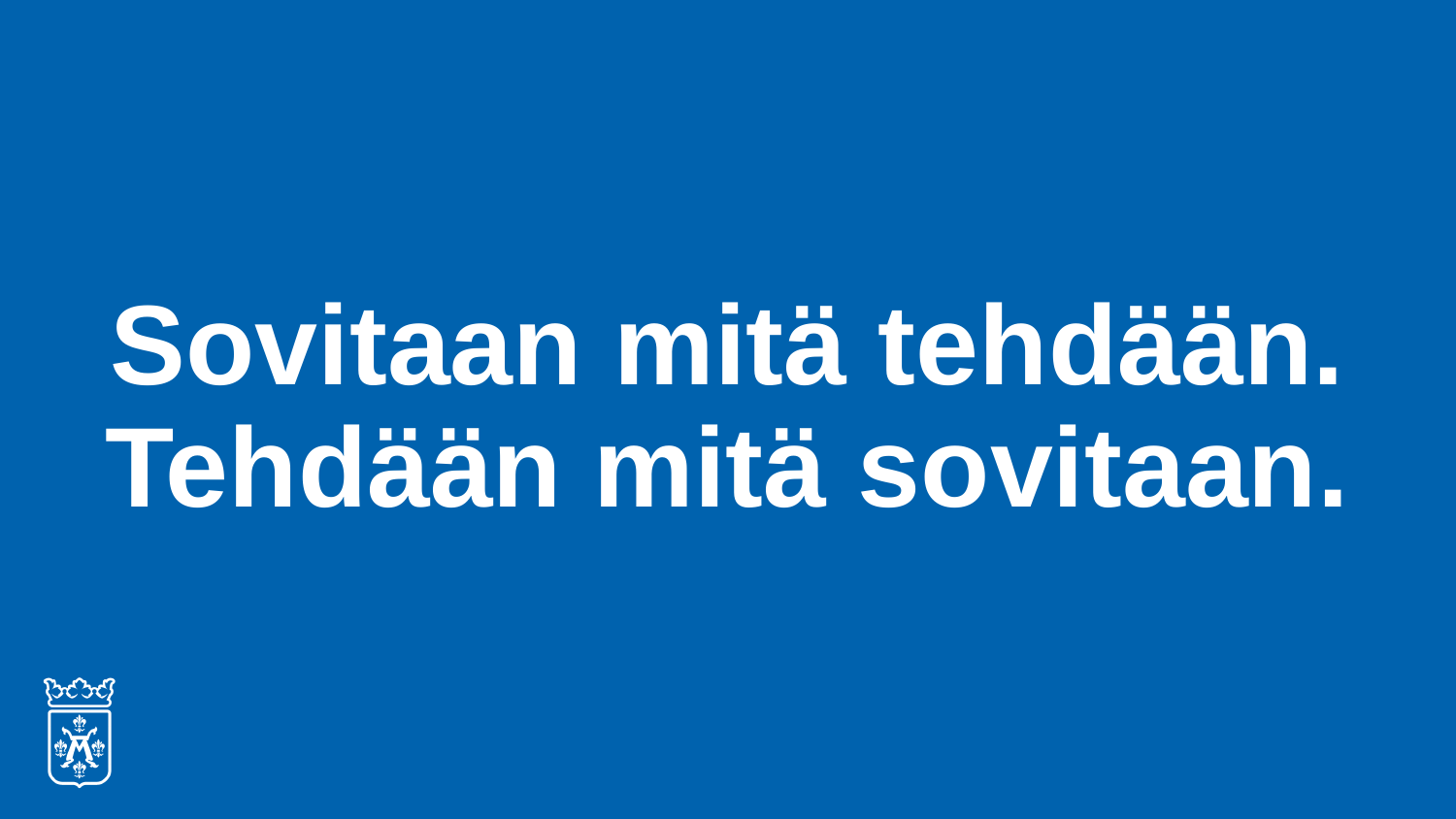

# Sovitaan mitä tehdään. Tehdään mitä sovitaan.